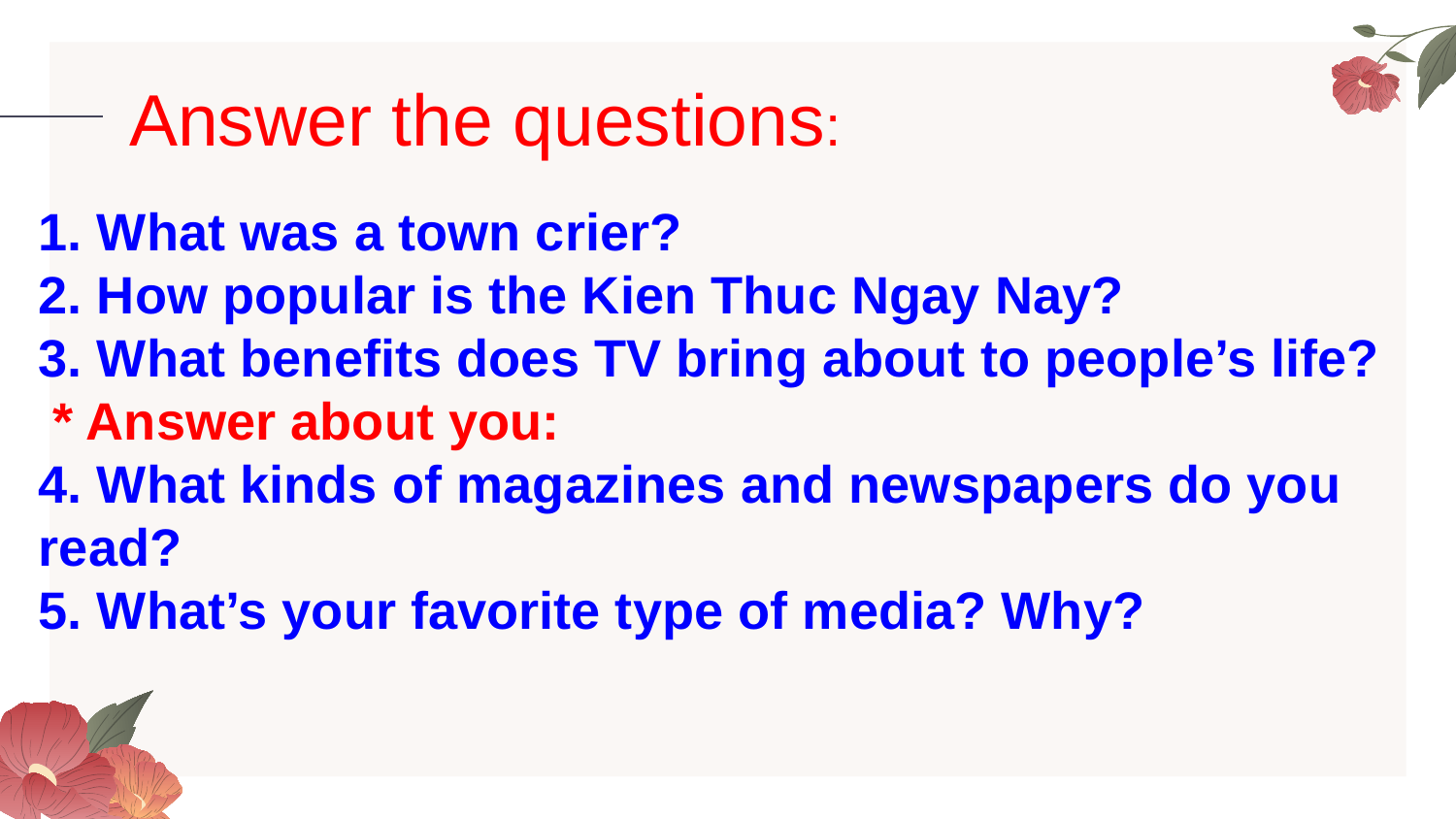

# Answer the questions:
1. What was a town crier?
2. How popular is the Kien Thuc Ngay Nay?
3. What benefits does TV bring about to people’s life?
 * Answer about you:
4. What kinds of magazines and newspapers do you read?
5. What’s your favorite type of media? Why?